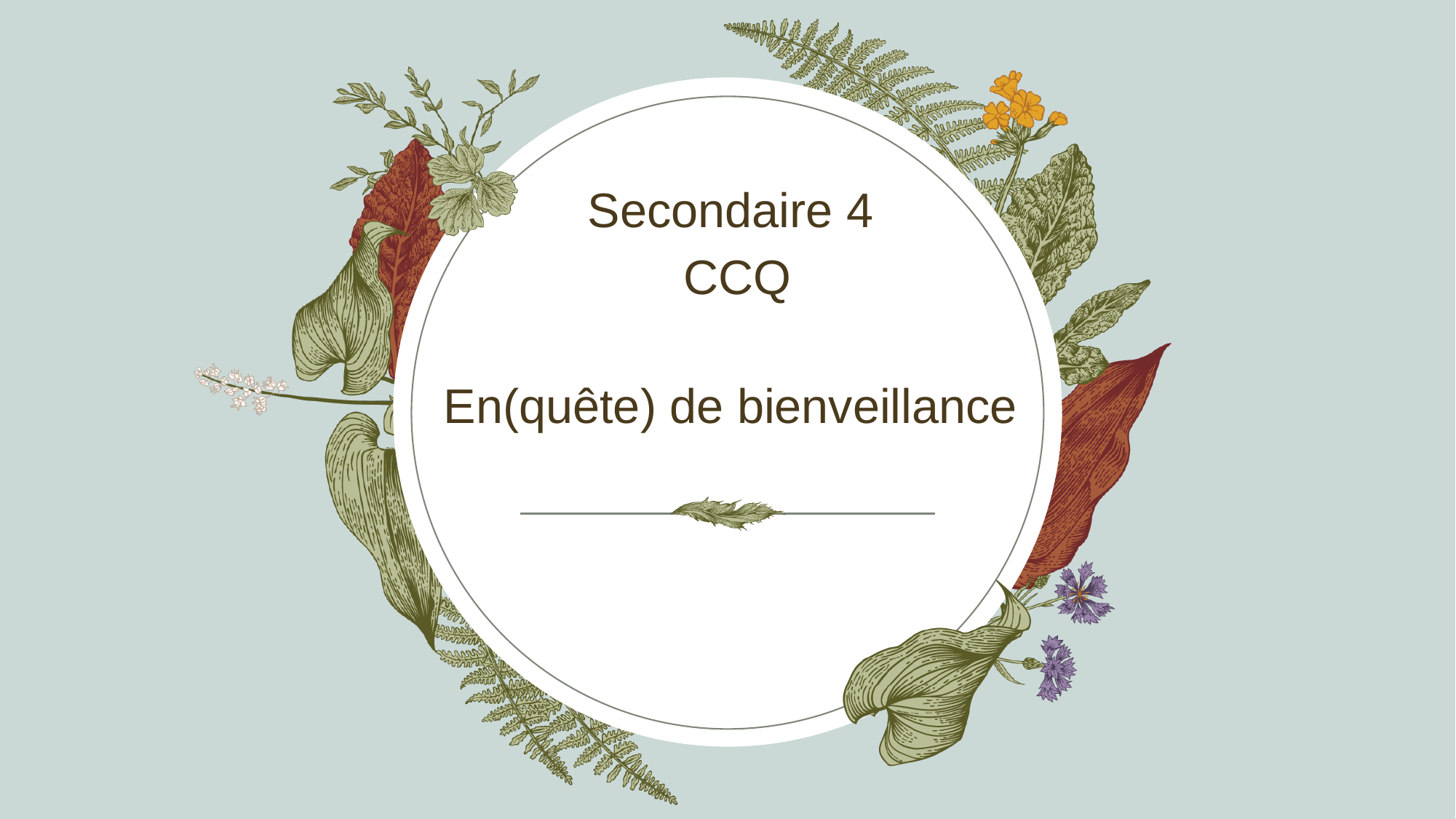

Secondaire 4
CCQ
# En(quête) de bienveillance